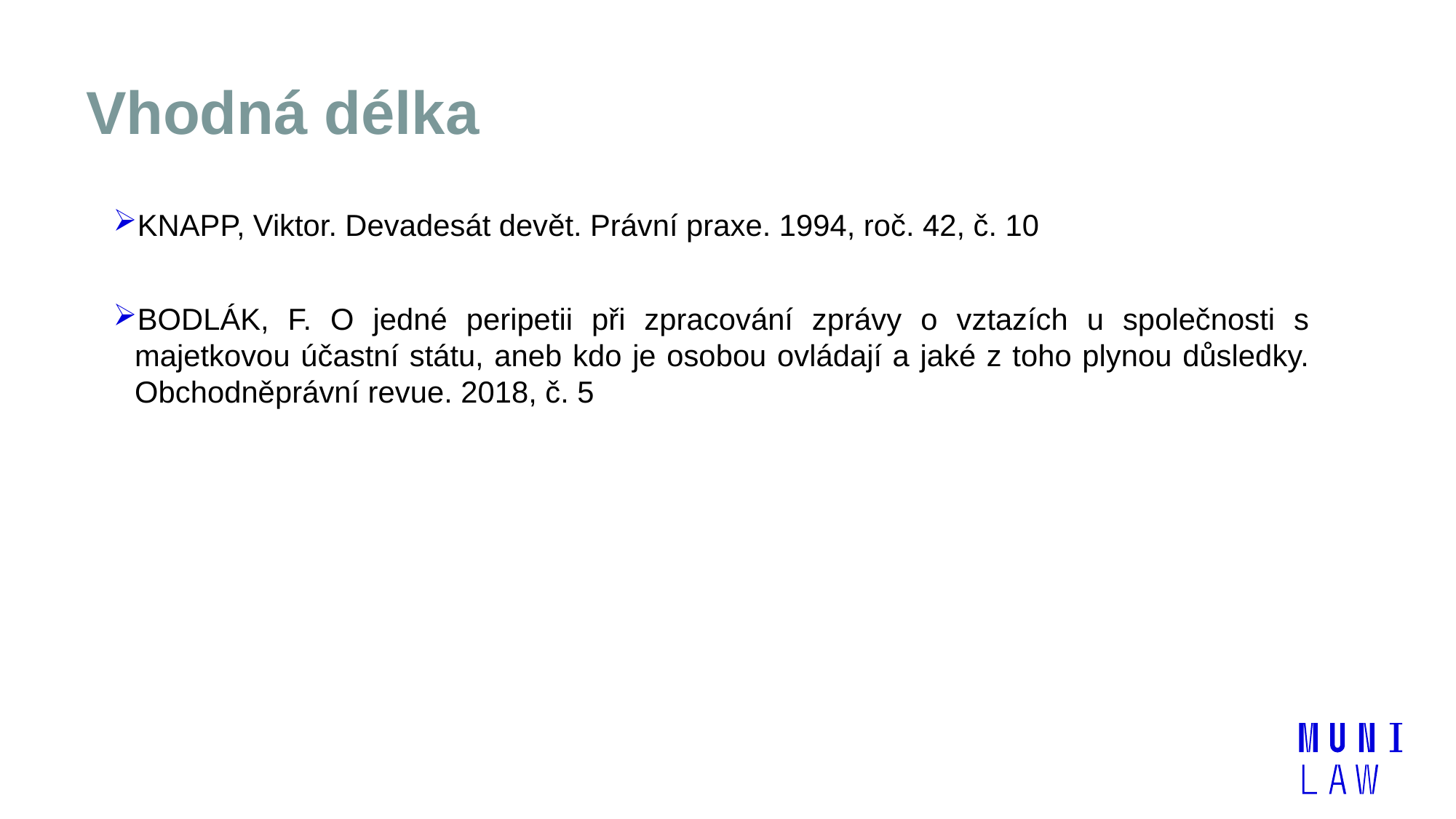

# Vhodná délka
KNAPP, Viktor. Devadesát devět. Právní praxe. 1994, roč. 42, č. 10

BODLÁK, F. O jedné peripetii při zpracování zprávy o vztazích u společnosti s majetkovou účastní státu, aneb kdo je osobou ovládají a jaké z toho plynou důsledky. Obchodněprávní revue. 2018, č. 5